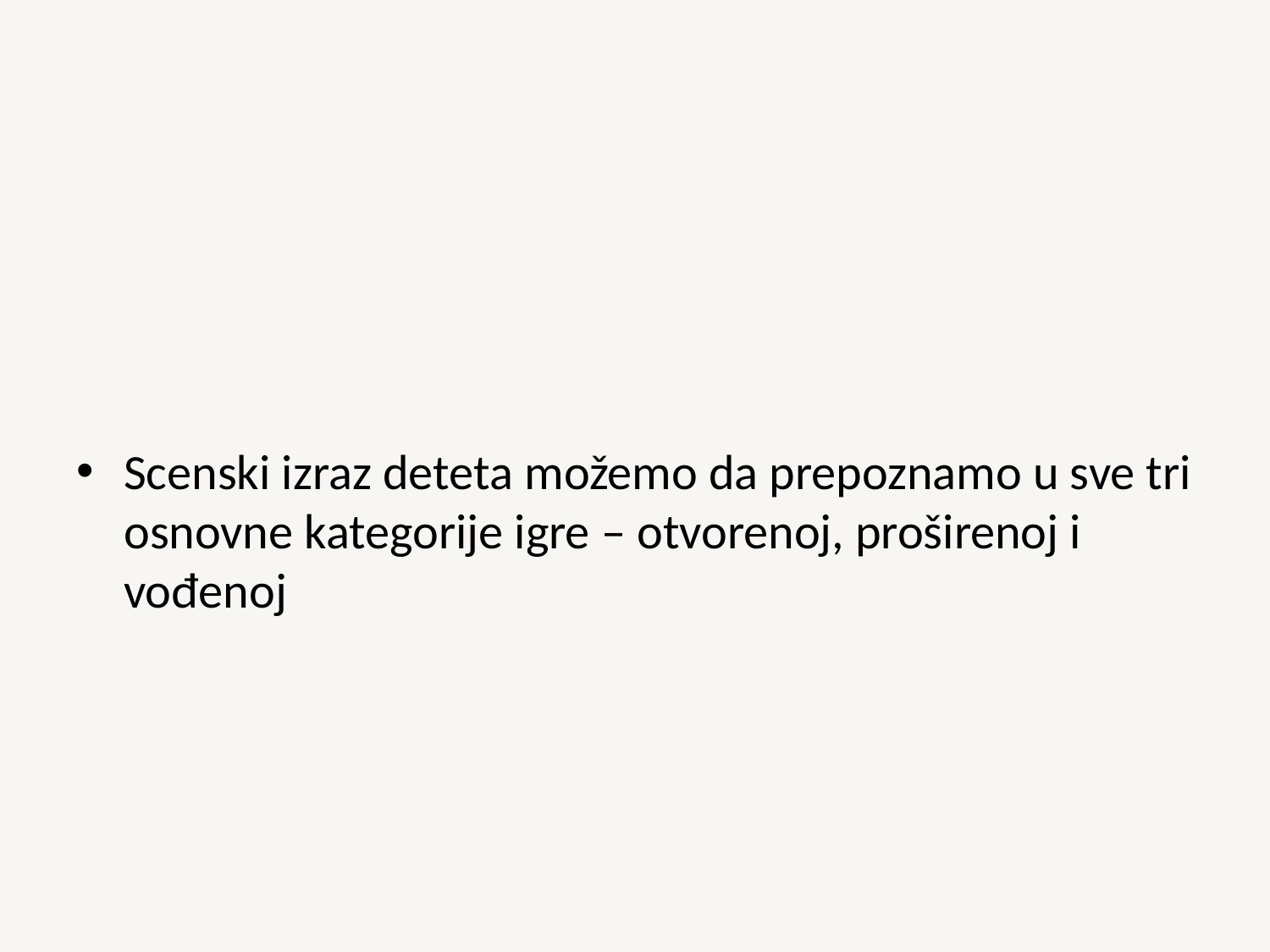

#
Scenski izraz deteta možemo da prepoznamo u sve tri osnovne kategorije igre – otvorenoj, proširenoj i vođenoj